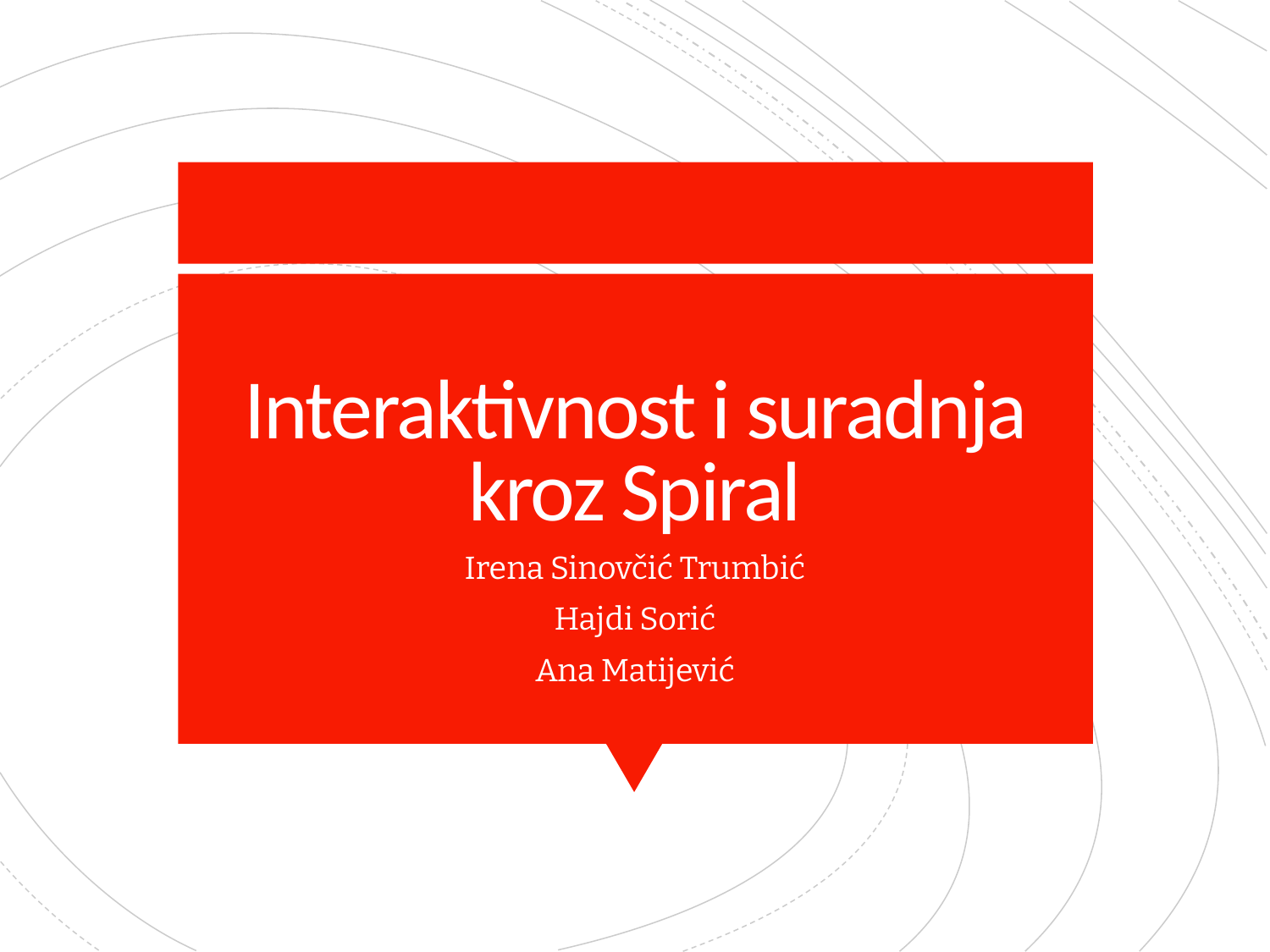

# Interaktivnost i suradnja kroz Spiral
Irena Sinovčić Trumbić
Hajdi Sorić
Ana Matijević